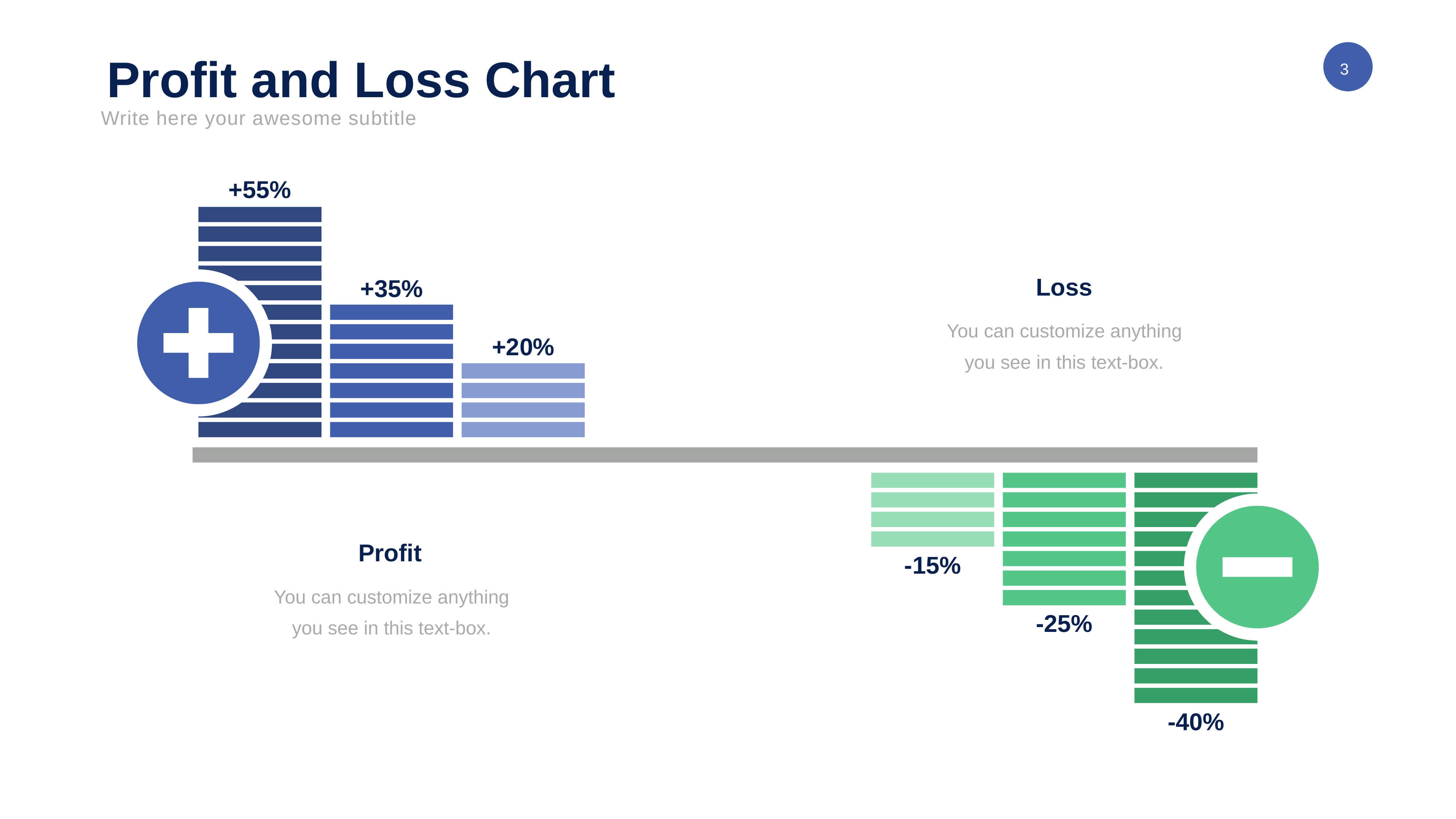

Profit and Loss Chart
Write here your awesome subtitle
+55%

Loss

+35%

You can customize anything you see in this text-box.

+20%

Profit
-15%

You can customize anything you see in this text-box.

-25%

-40%